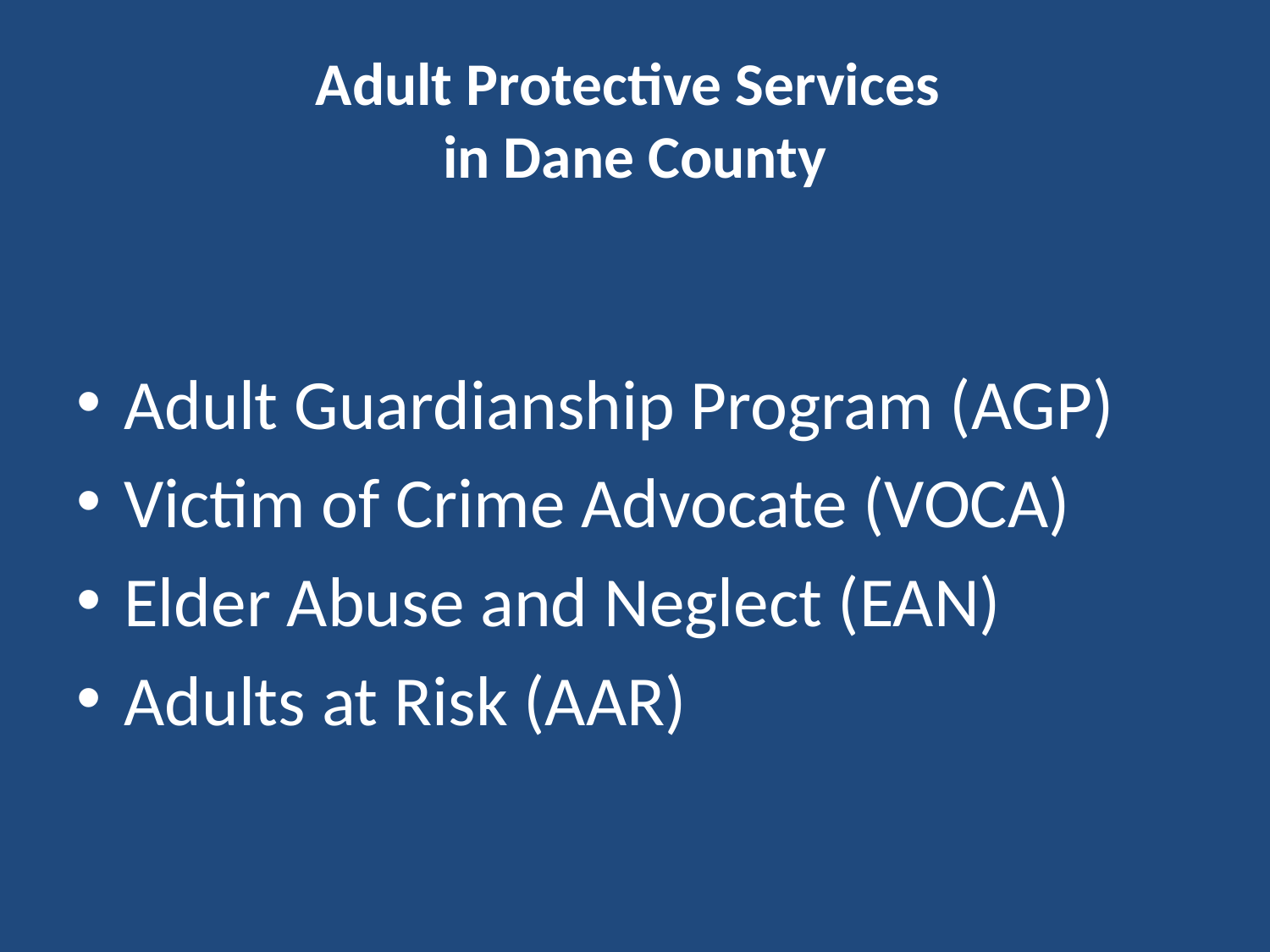

# Adult Protective Services in Dane County

Adult Guardianship Program (AGP)
Victim of Crime Advocate (VOCA)
Elder Abuse and Neglect (EAN)
Adults at Risk (AAR)